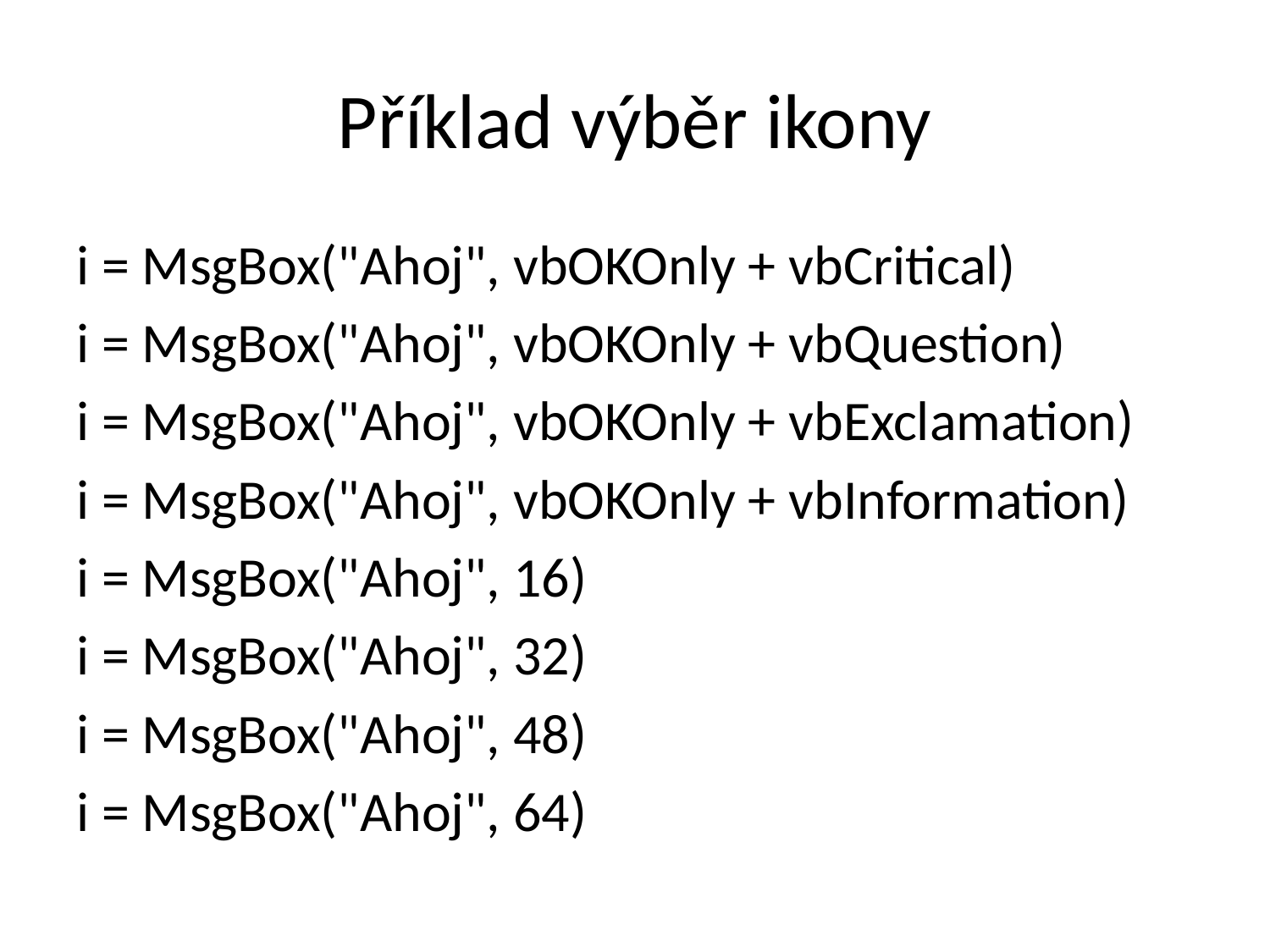

# Příklad výběr ikony
i = MsgBox("Ahoj", vbOKOnly + vbCritical)
i = MsgBox("Ahoj", vbOKOnly + vbQuestion)
i = MsgBox("Ahoj", vbOKOnly + vbExclamation)
i = MsgBox("Ahoj", vbOKOnly + vbInformation)
i = MsgBox("Ahoj", 16)
i = MsgBox("Ahoj", 32)
i = MsgBox("Ahoj", 48)
i = MsgBox("Ahoj", 64)